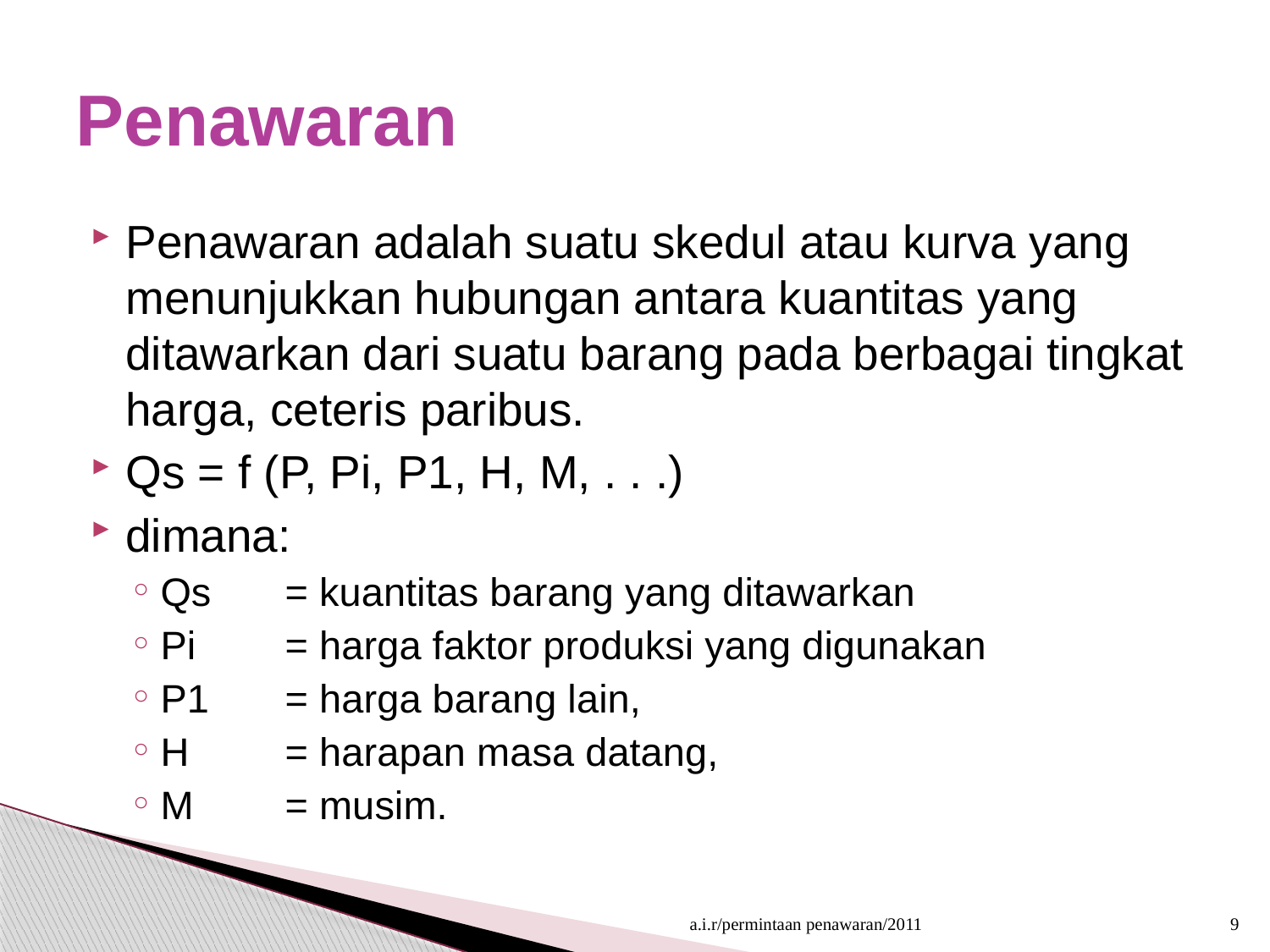

# Penawaran
Penawaran adalah suatu skedul atau kurva yang menunjukkan hubungan antara kuantitas yang ditawarkan dari suatu barang pada berbagai tingkat harga, ceteris paribus.
Qs = f (P, Pi, P1, H, M, . . .)
dimana:
Qs 	= kuantitas barang yang ditawarkan
Pi 	= harga faktor produksi yang digunakan
P1 	= harga barang lain,
H 	= harapan masa datang,
M 	= musim.

a.i.r/permintaan penawaran/2011
9